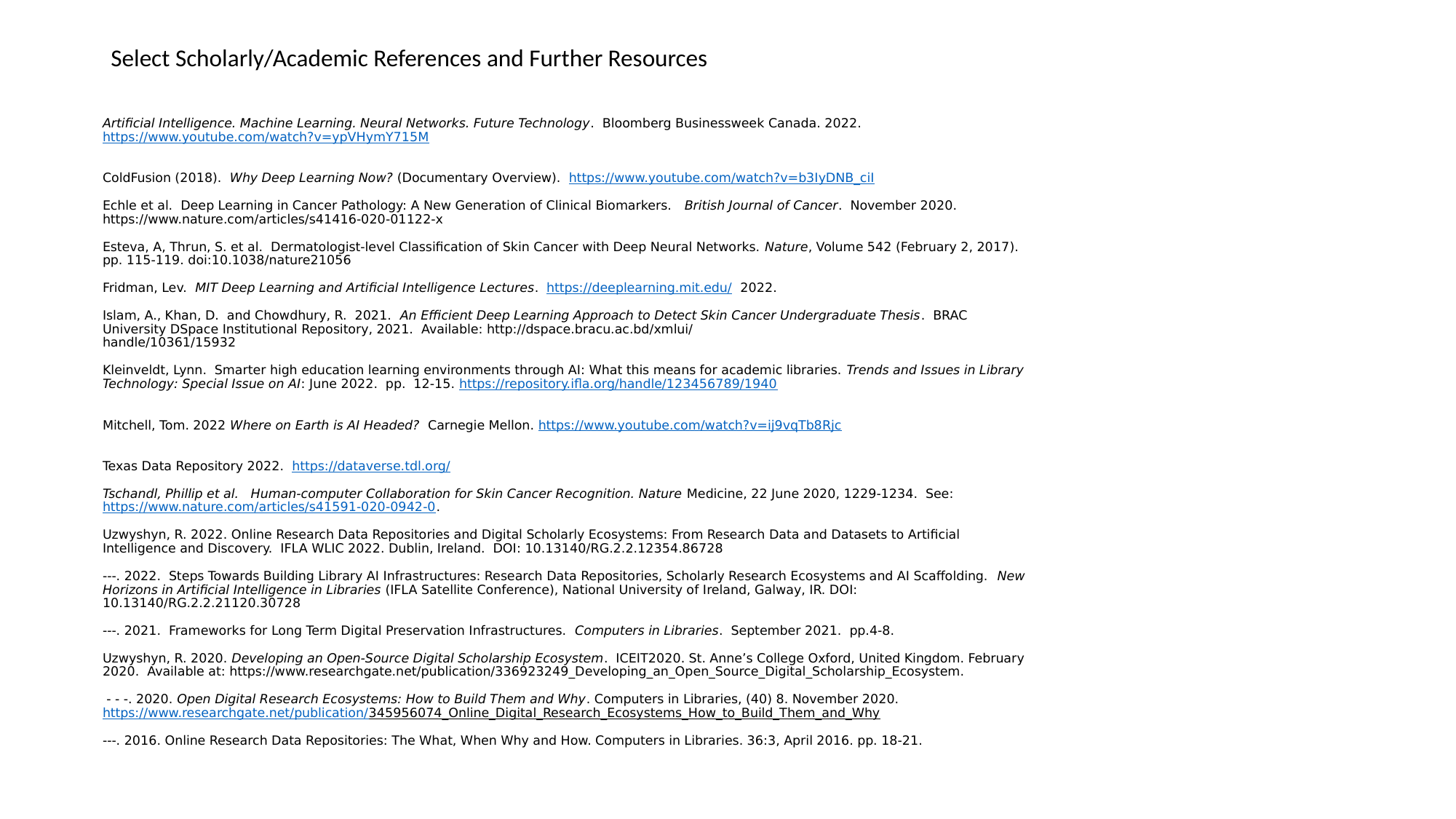

# Select Scholarly/Academic References and Further Resources
Artificial Intelligence. Machine Learning. Neural Networks. Future Technology.  Bloomberg Businessweek Canada. 2022.  https://www.youtube.com/watch?v=ypVHymY715M

ColdFusion (2018).  Why Deep Learning Now? (Documentary Overview).  https://www.youtube.com/watch?v=b3IyDNB_ciI
Echle et al.  Deep Learning in Cancer Pathology: A New Generation of Clinical Biomarkers.   British Journal of Cancer.  November 2020.  https://www.nature.com/articles/s41416-020-01122-x
Esteva, A, Thrun, S. et al.  Dermatologist-level Classification of Skin Cancer with Deep Neural Networks. Nature, Volume 542 (February 2, 2017).  pp. 115-119. doi:10.1038/nature21056
Fridman, Lev.  MIT Deep Learning and Artificial Intelligence Lectures.  https://deeplearning.mit.edu/  2022.

Islam, A., Khan, D.  and Chowdhury, R.  2021.  An Efficient Deep Learning Approach to Detect Skin Cancer Undergraduate Thesis.  BRAC University DSpace Institutional Repository, 2021.  Available: http://dspace.bracu.ac.bd/xmlui/
handle/10361/15932

Kleinveldt, Lynn.  Smarter high education learning environments through AI: What this means for academic libraries. Trends and Issues in Library Technology: Special Issue on AI: June 2022.  pp.  12-15. https://repository.ifla.org/handle/123456789/1940
Mitchell, Tom. 2022 Where on Earth is AI Headed?  Carnegie Mellon. https://www.youtube.com/watch?v=ij9vqTb8Rjc
 
Texas Data Repository 2022.  https://dataverse.tdl.org/

Tschandl, Phillip et al.   Human-computer Collaboration for Skin Cancer Recognition. Nature Medicine, 22 June 2020, 1229-1234.  See: https://www.nature.com/articles/s41591-020-0942-0.

Uzwyshyn, R. 2022. Online Research Data Repositories and Digital Scholarly Ecosystems: From Research Data and Datasets to Artificial Intelligence and Discovery.  IFLA WLIC 2022. Dublin, Ireland.  DOI: 10.13140/RG.2.2.12354.86728
---. 2022.  Steps Towards Building Library AI Infrastructures: Research Data Repositories, Scholarly Research Ecosystems and AI Scaffolding.  New Horizons in Artificial Intelligence in Libraries (IFLA Satellite Conference), National University of Ireland, Galway, IR. DOI: 10.13140/RG.2.2.21120.30728

---. 2021.  Frameworks for Long Term Digital Preservation Infrastructures.  Computers in Libraries.  September 2021.  pp.4-8.

Uzwyshyn, R. 2020. Developing an Open-Source Digital Scholarship Ecosystem.  ICEIT2020. St. Anne’s College Oxford, United Kingdom. February 2020.  Available at: https://www.researchgate.net/publication/336923249_Developing_an_Open_Source_Digital_Scholarship_Ecosystem.
 - - -. 2020. Open Digital Research Ecosystems: How to Build Them and Why. Computers in Libraries, (40) 8. November 2020. https://www.researchgate.net/publication/
345956074_Online_Digital_Research_Ecosystems_How_to_Build_Them_and_Why
---. 2016. Online Research Data Repositories: The What, When Why and How. Computers in Libraries. 36:3, April 2016. pp. 18-21.